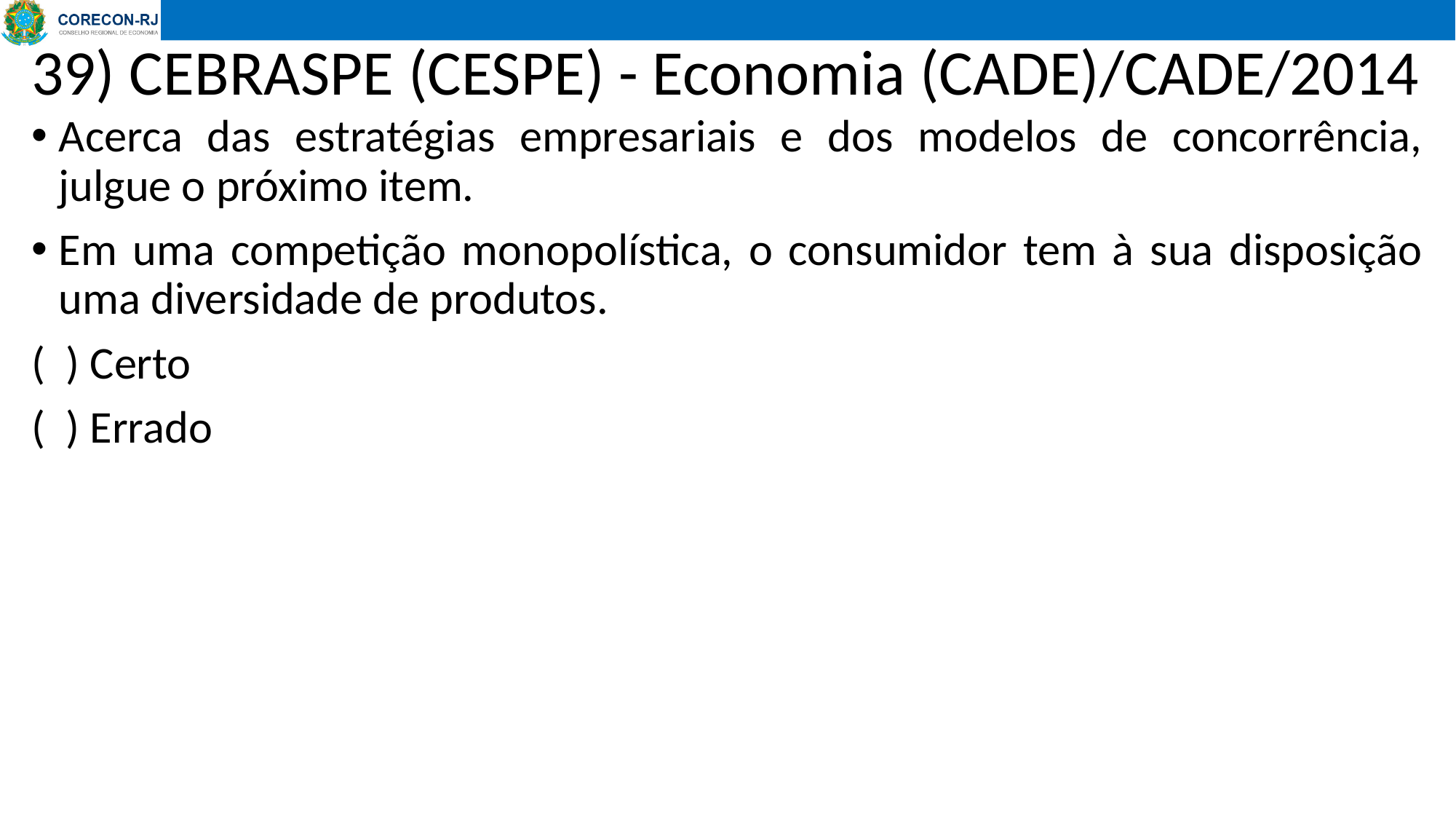

# 39) CEBRASPE (CESPE) - Economia (CADE)/CADE/2014
Acerca das estratégias empresariais e dos modelos de concorrência, julgue o próximo item.
Em uma competição monopolística, o consumidor tem à sua disposição uma diversidade de produtos.
(  ) Certo
(  ) Errado